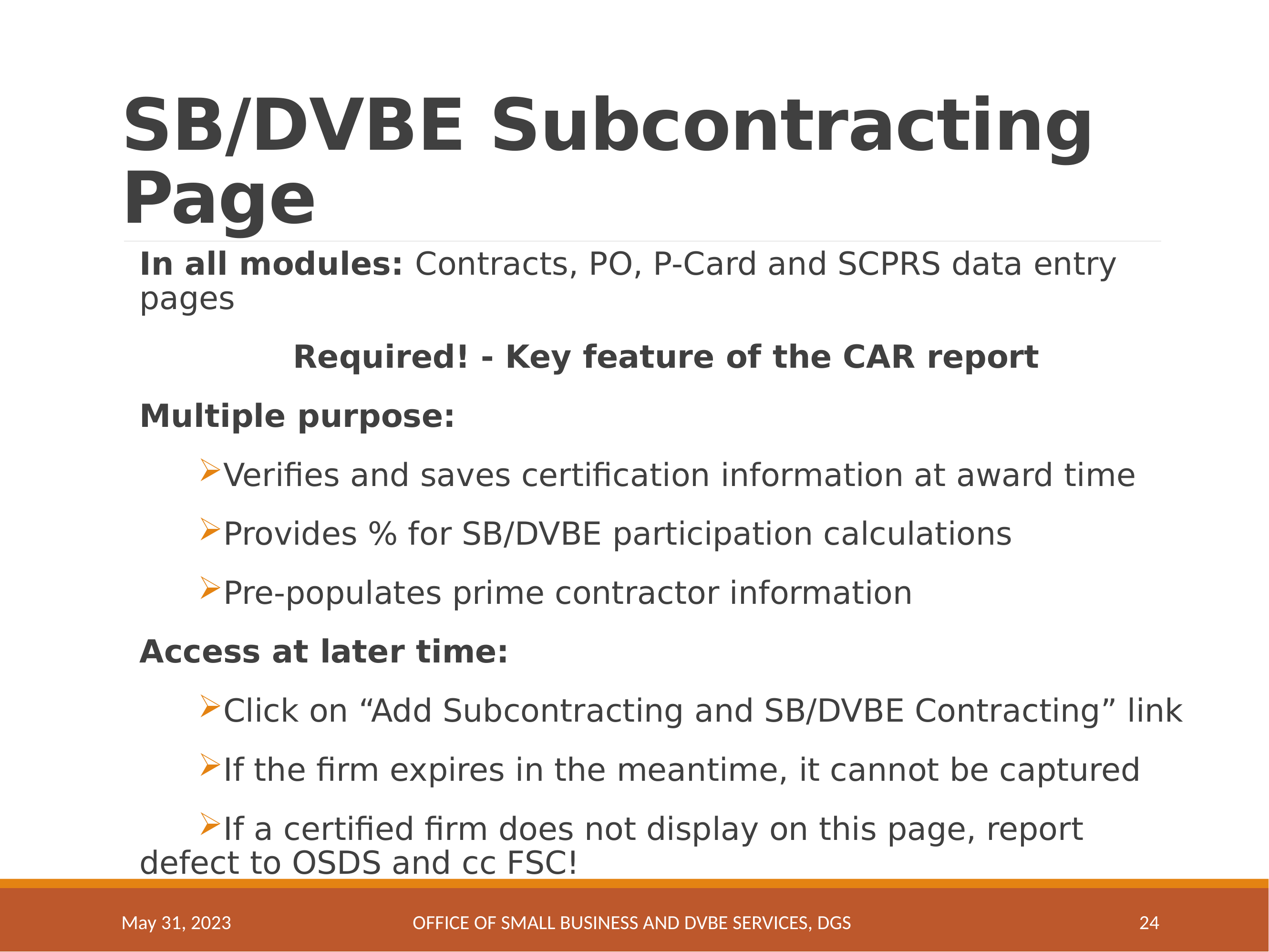

# SB/DVBE Subcontracting Page
In all modules: Contracts, PO, P-Card and SCPRS data entry pages
Required! - Key feature of the CAR report
Multiple purpose:
Verifies and saves certification information at award time
Provides % for SB/DVBE participation calculations
Pre-populates prime contractor information
Access at later time:
Click on “Add Subcontracting and SB/DVBE Contracting” link
If the firm expires in the meantime, it cannot be captured
If a certified firm does not display on this page, report defect to OSDS and cc FSC!
May 31, 2023
OFFICE OF SMALL BUSINESS AND DVBE SERVICES, DGS
24